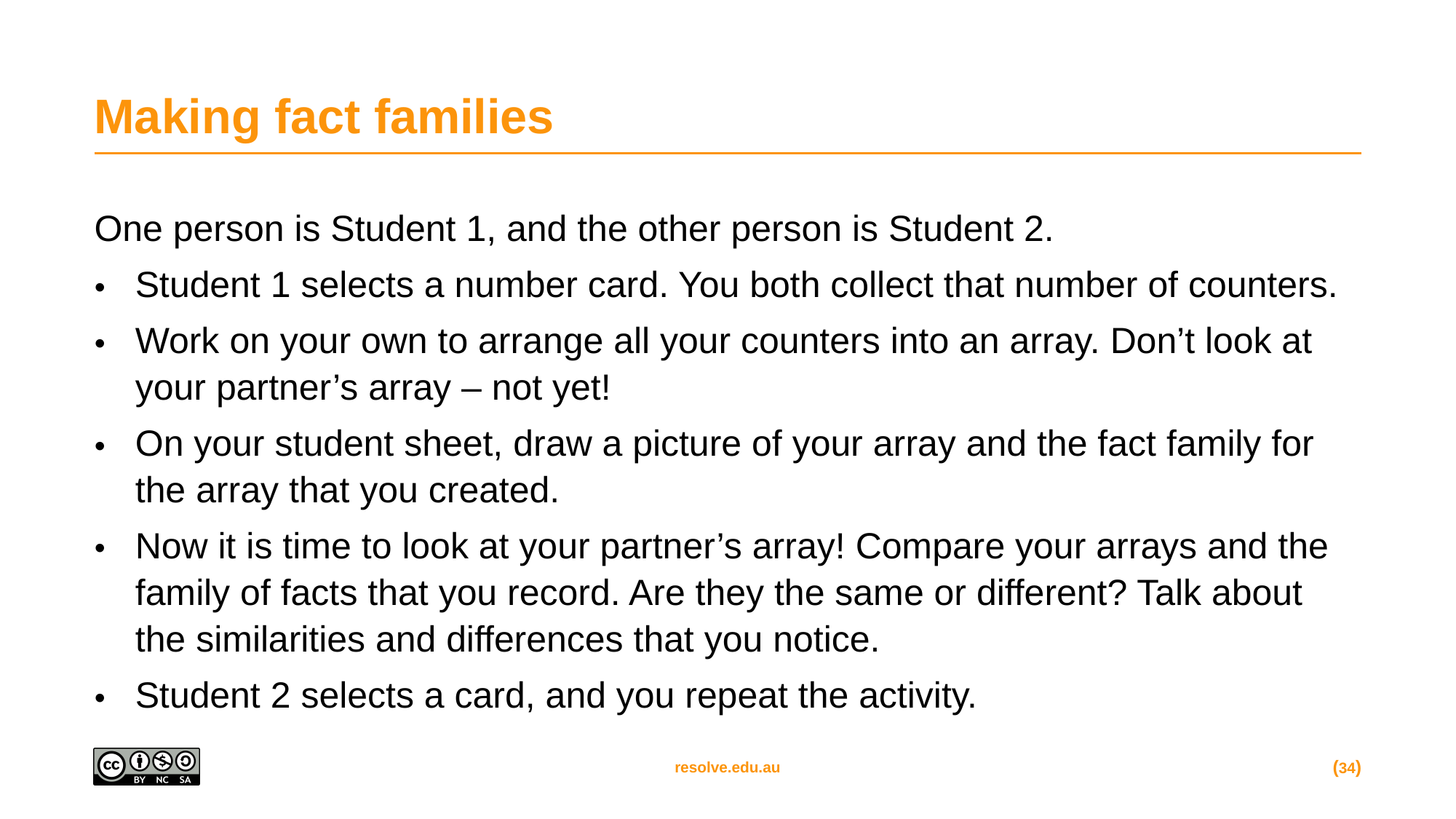

# Making fact families
One person is Student 1, and the other person is Student 2.
Student 1 selects a number card. You both collect that number of counters.
Work on your own to arrange all your counters into an array. Don’t look at your partner’s array – not yet!
On your student sheet, draw a picture of your array and the fact family for the array that you created.
Now it is time to look at your partner’s array! Compare your arrays and the family of facts that you record. Are they the same or different? Talk about the similarities and differences that you notice.
Student 2 selects a card, and you repeat the activity.

(34)
resolve.edu.au